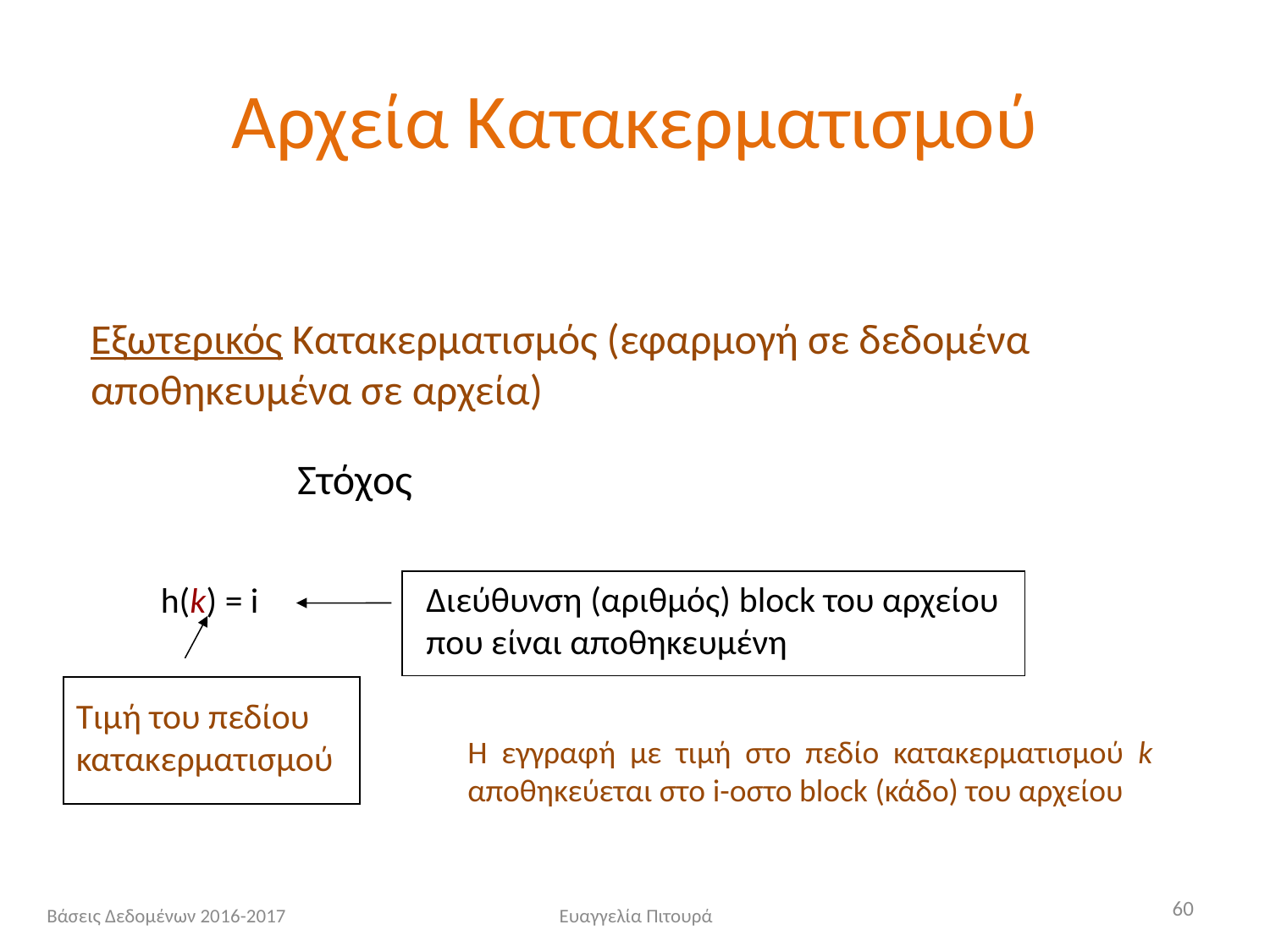

# Αρχεία Κατακερματισμού
Εξωτερικός Κατακερματισμός (εφαρμογή σε δεδομένα αποθηκευμένα σε αρχεία)
Στόχος
h(k) = i

Διεύθυνση (αριθμός) block του αρχείου που είναι αποθηκευμένη

Τιμή του πεδίου κατακερματισμού
Η εγγραφή με τιμή στο πεδίο κατακερματισμού k αποθηκεύεται στο i-οστο block (κάδο) του αρχείου
60
Βάσεις Δεδομένων 2016-2017
Ευαγγελία Πιτουρά